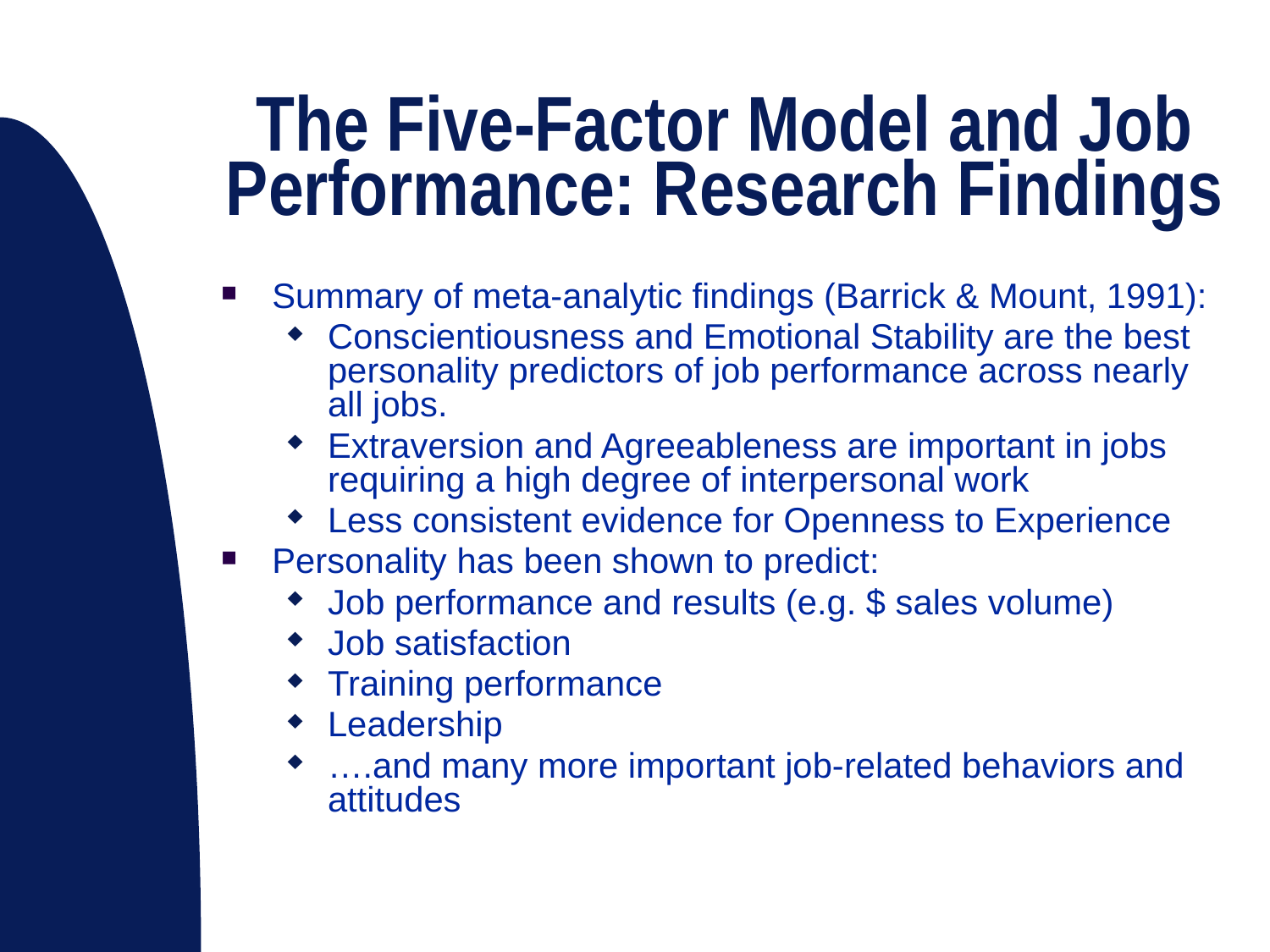

# The Five-Factor Model and Job Performance: Research Findings
Summary of meta-analytic findings (Barrick & Mount, 1991):
Conscientiousness and Emotional Stability are the best personality predictors of job performance across nearly all jobs.
Extraversion and Agreeableness are important in jobs requiring a high degree of interpersonal work
Less consistent evidence for Openness to Experience
Personality has been shown to predict:
Job performance and results (e.g. $ sales volume)
Job satisfaction
Training performance
Leadership
….and many more important job-related behaviors and attitudes